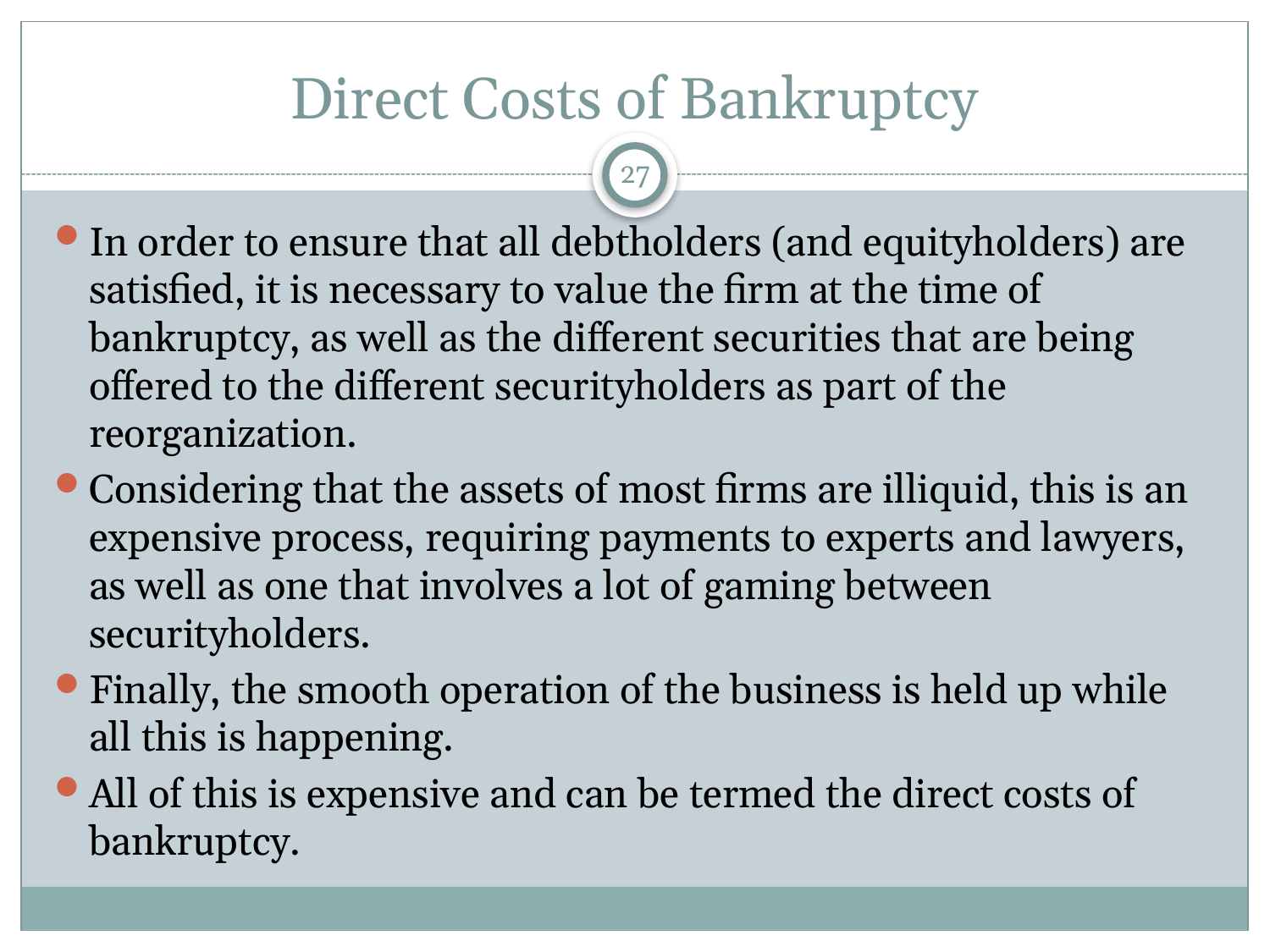

# Direct Costs of Bankruptcy
27
In order to ensure that all debtholders (and equityholders) are satisfied, it is necessary to value the firm at the time of bankruptcy, as well as the different securities that are being offered to the different securityholders as part of the reorganization.
Considering that the assets of most firms are illiquid, this is an expensive process, requiring payments to experts and lawyers, as well as one that involves a lot of gaming between securityholders.
Finally, the smooth operation of the business is held up while all this is happening.
All of this is expensive and can be termed the direct costs of bankruptcy.